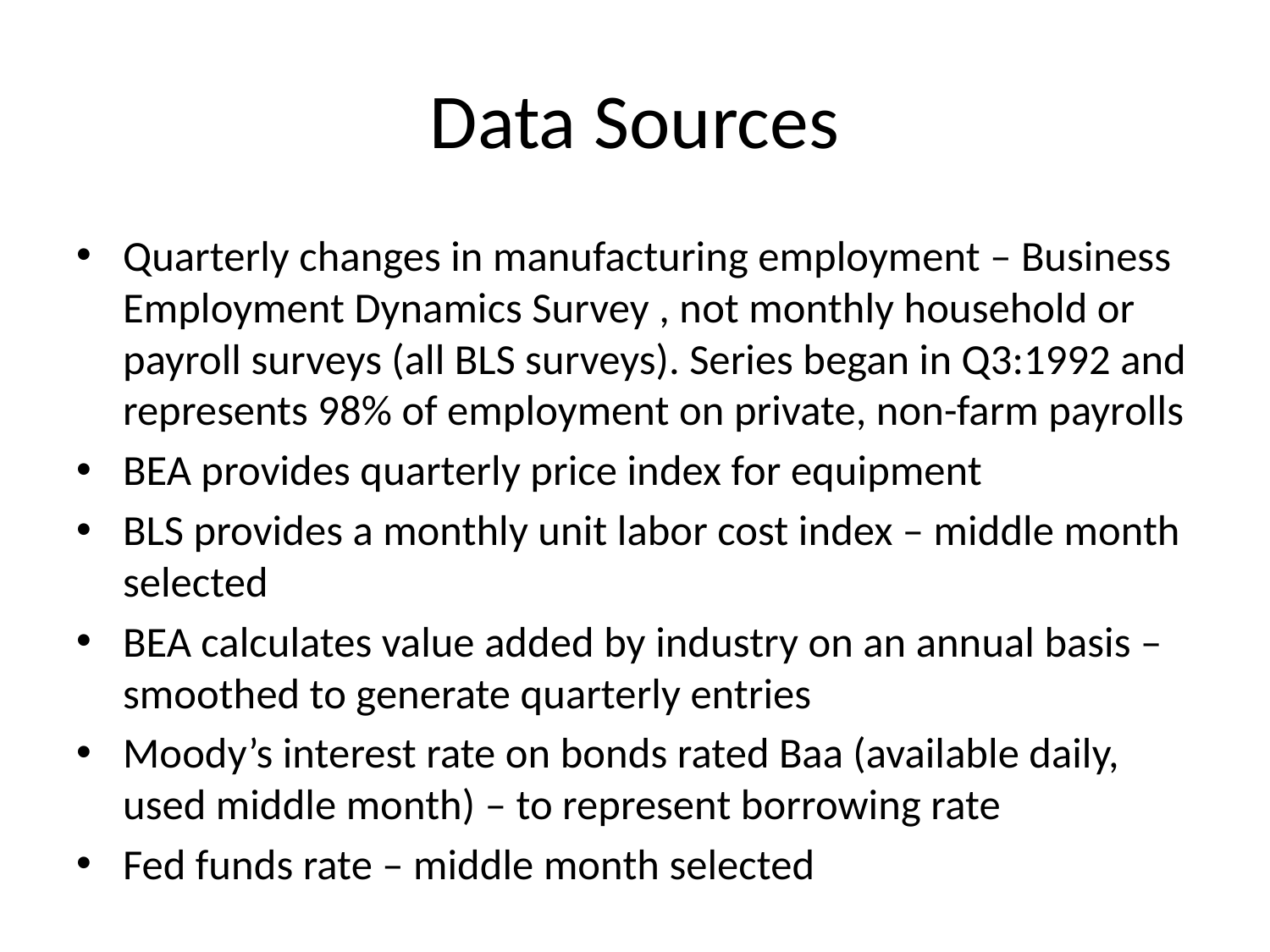

# Data Sources
Quarterly changes in manufacturing employment – Business Employment Dynamics Survey , not monthly household or payroll surveys (all BLS surveys). Series began in Q3:1992 and represents 98% of employment on private, non-farm payrolls
BEA provides quarterly price index for equipment
BLS provides a monthly unit labor cost index – middle month selected
BEA calculates value added by industry on an annual basis – smoothed to generate quarterly entries
Moody’s interest rate on bonds rated Baa (available daily, used middle month) – to represent borrowing rate
Fed funds rate – middle month selected